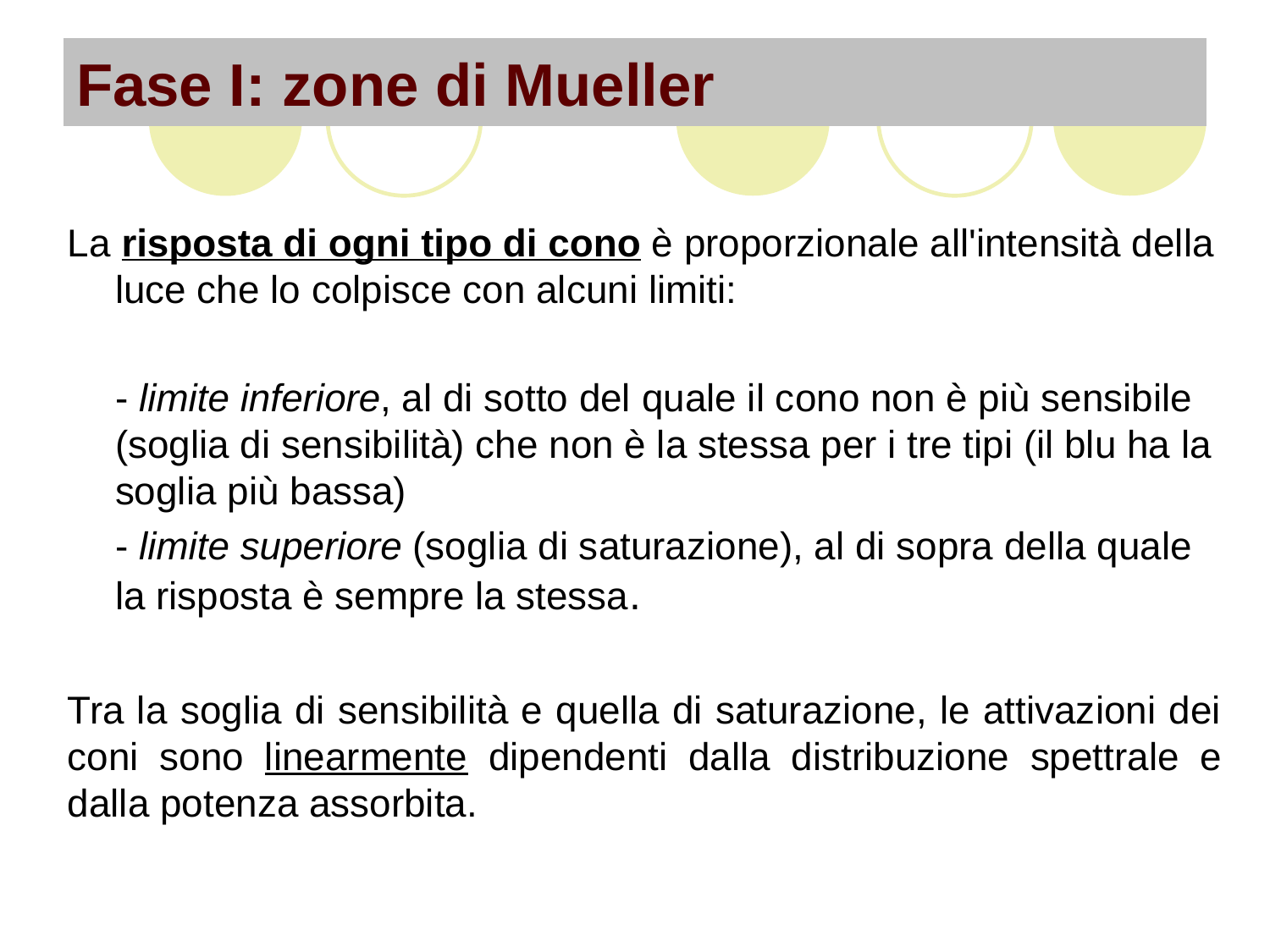

# Fase I: zone di Mueller

La risposta di ogni tipo di cono è proporzionale all'intensità della luce che lo colpisce con alcuni limiti:

	- limite inferiore, al di sotto del quale il cono non è più sensibile (soglia di sensibilità) che non è la stessa per i tre tipi (il blu ha la soglia più bassa)
	- limite superiore (soglia di saturazione), al di sopra della quale la risposta è sempre la stessa.

Tra la soglia di sensibilità e quella di saturazione, le attivazioni dei coni sono linearmente dipendenti dalla distribuzione spettrale e dalla potenza assorbita.